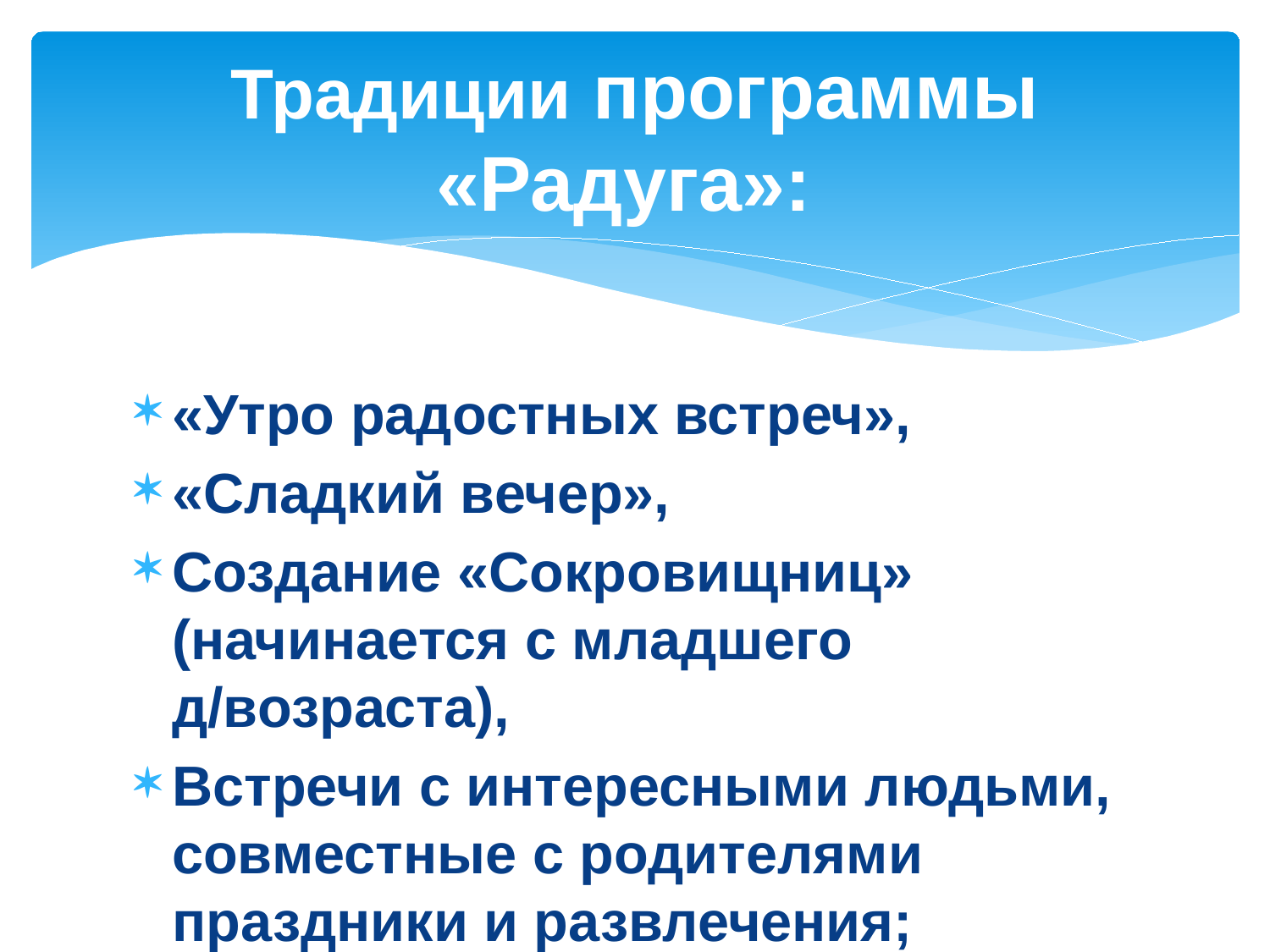

# Традиции программы «Радуга»:
«Утро радостных встреч»,
«Сладкий вечер»,
Создание «Сокровищниц» (начинается с младшего д/возраста),
Встречи с интересными людьми, совместные с родителями праздники и развлечения;